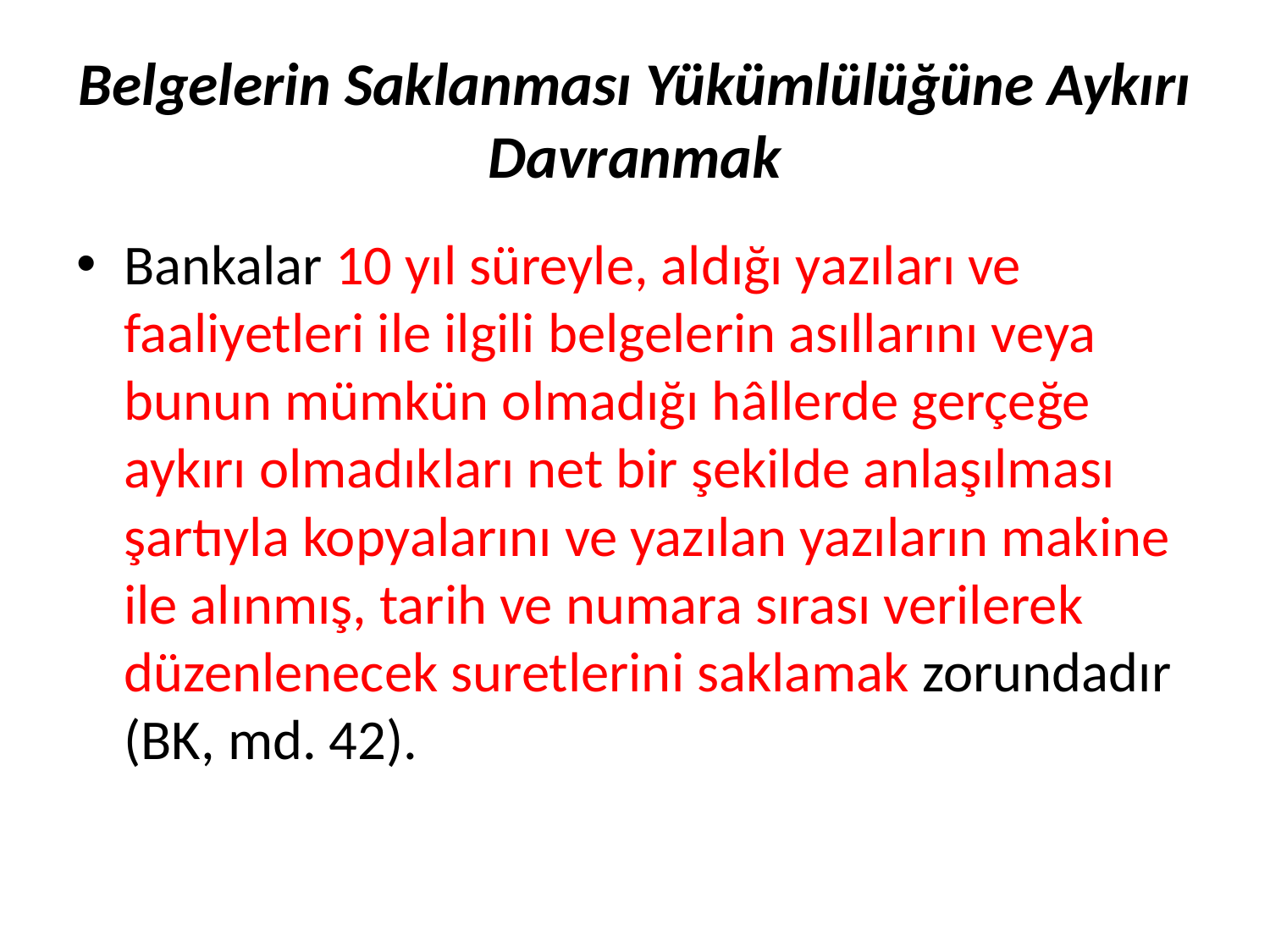

# Belgelerin Saklanması Yükümlülüğüne Aykırı Davranmak
Bankalar 10 yıl süreyle, aldığı yazıları ve faaliyetleri ile ilgili belgelerin asıllarını veya bunun mümkün olmadığı hâllerde gerçeğe aykırı olmadıkları net bir şekilde anlaşılması şartıyla kopyalarını ve yazılan yazıların makine ile alınmış, tarih ve numara sırası verilerek düzenlenecek suretlerini saklamak zorundadır (BK, md. 42).